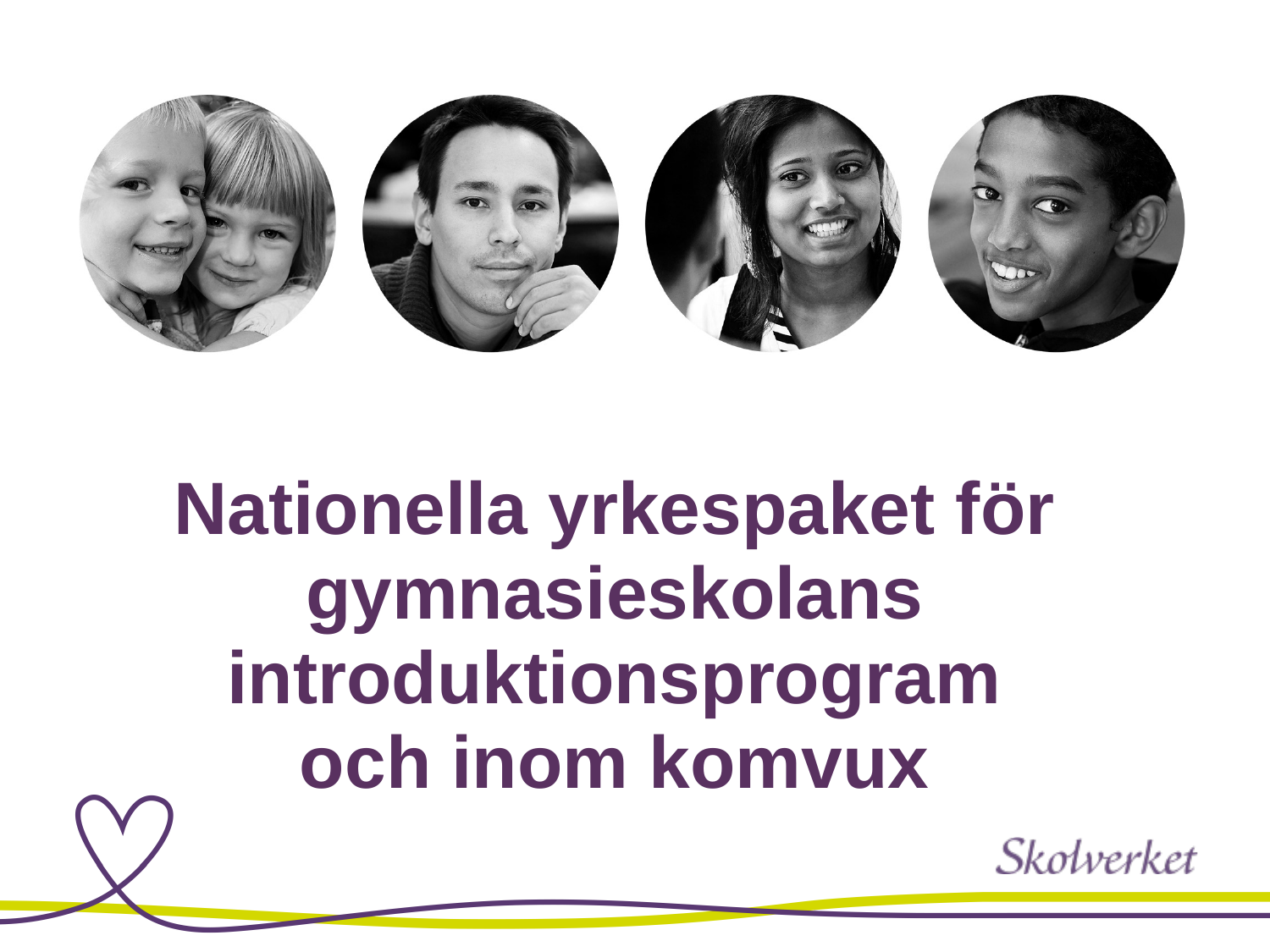

# Nationella yrkespaket för gymnasieskolans introduktionsprogram och inom komvux